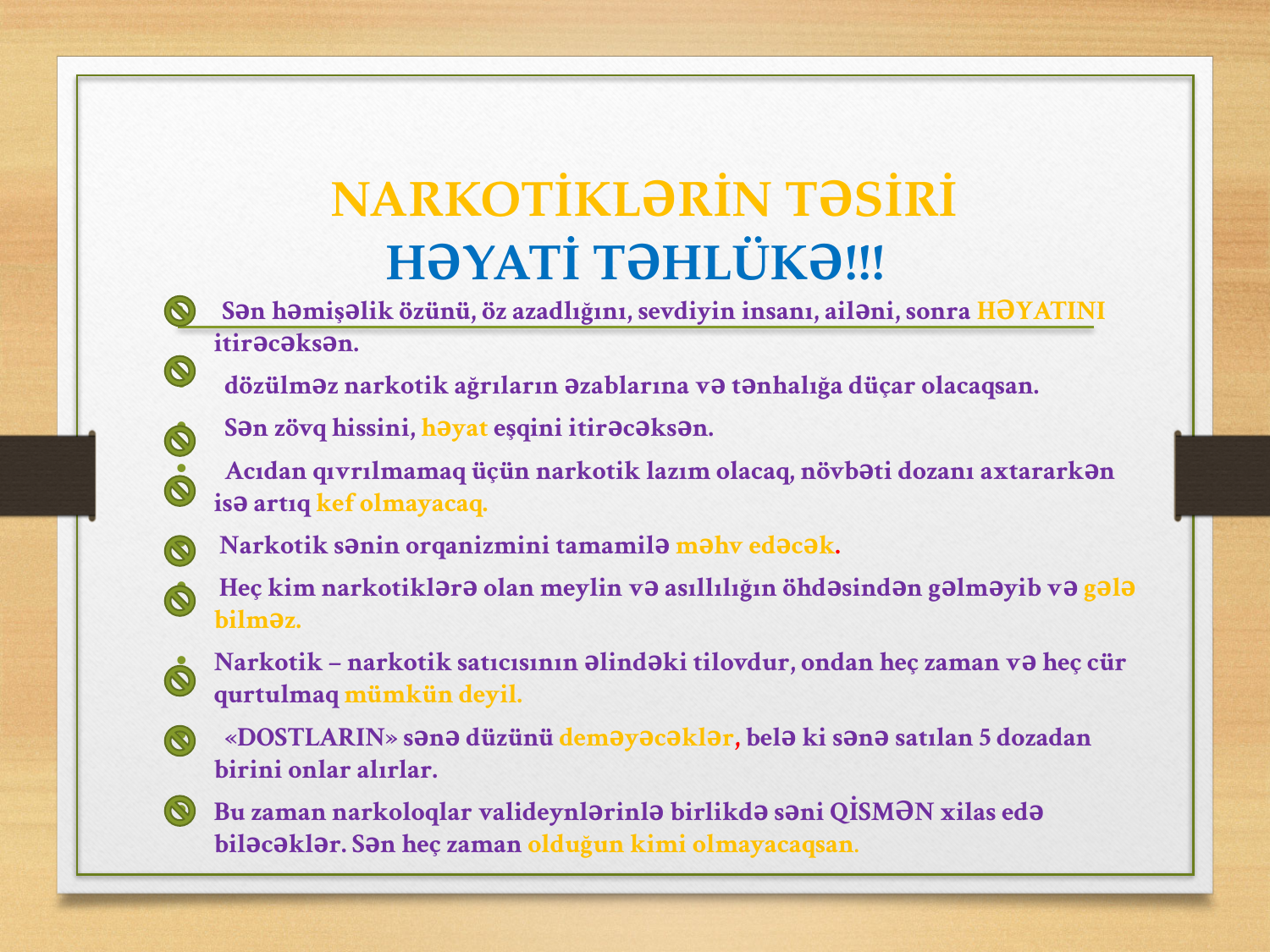

# NARKOTİKLƏRİN TƏSİRİ HƏYATİ TƏHLÜKƏ!!!
  Sən həmişəlik özünü, öz azadlığını, sevdiyin insanı, ailəni, sonra HƏYATINI itirəcəksən.
  dözülməz narkotik ağrıların əzablarına və tənhalığa düçar olacaqsan.
  Sən zövq hissini, həyat eşqini itirəcəksən.
  Acıdan qıvrılmamaq üçün narkotik lazım olacaq, növbəti dozanı axtararkən isə artıq kef olmayacaq.
 Narkotik sənin orqanizmini tamamilə məhv edəcək.
 Heç kim narkotiklərə olan meylin və asıllılığın öhdəsindən gəlməyib və gələ bilməz.
Narkotik – narkotik satıcısının əlindəki tilovdur, ondan heç zaman və heç cür qurtulmaq mümkün deyil.
  «DOSTLARIN» sənə düzünü deməyəcəklər, belə ki sənə satılan 5 dozadan birini onlar alırlar.
Bu zaman narkoloqlar valideynlərinlə birlikdə səni QİSMƏN xilas edə biləcəklər. Sən heç zaman olduğun kimi olmayacaqsan.